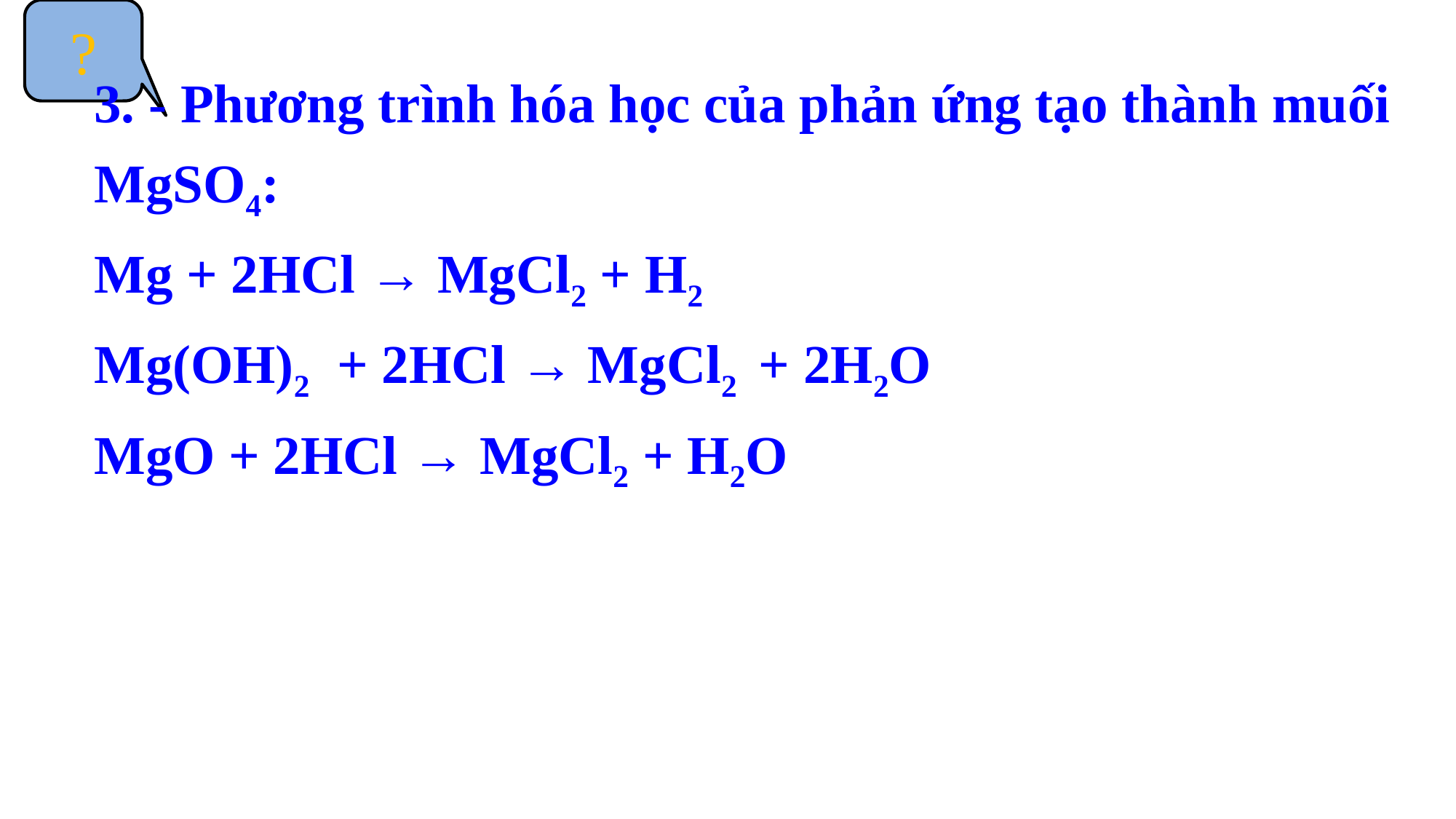

?
3. - Phương trình hóa học của phản ứng tạo thành muối MgSO4:
Mg + 2HCl → MgCl2 + H2
Mg(OH)2  + 2HCl → MgCl2  + 2H2O
MgO + 2HCl → MgCl2 + H2O